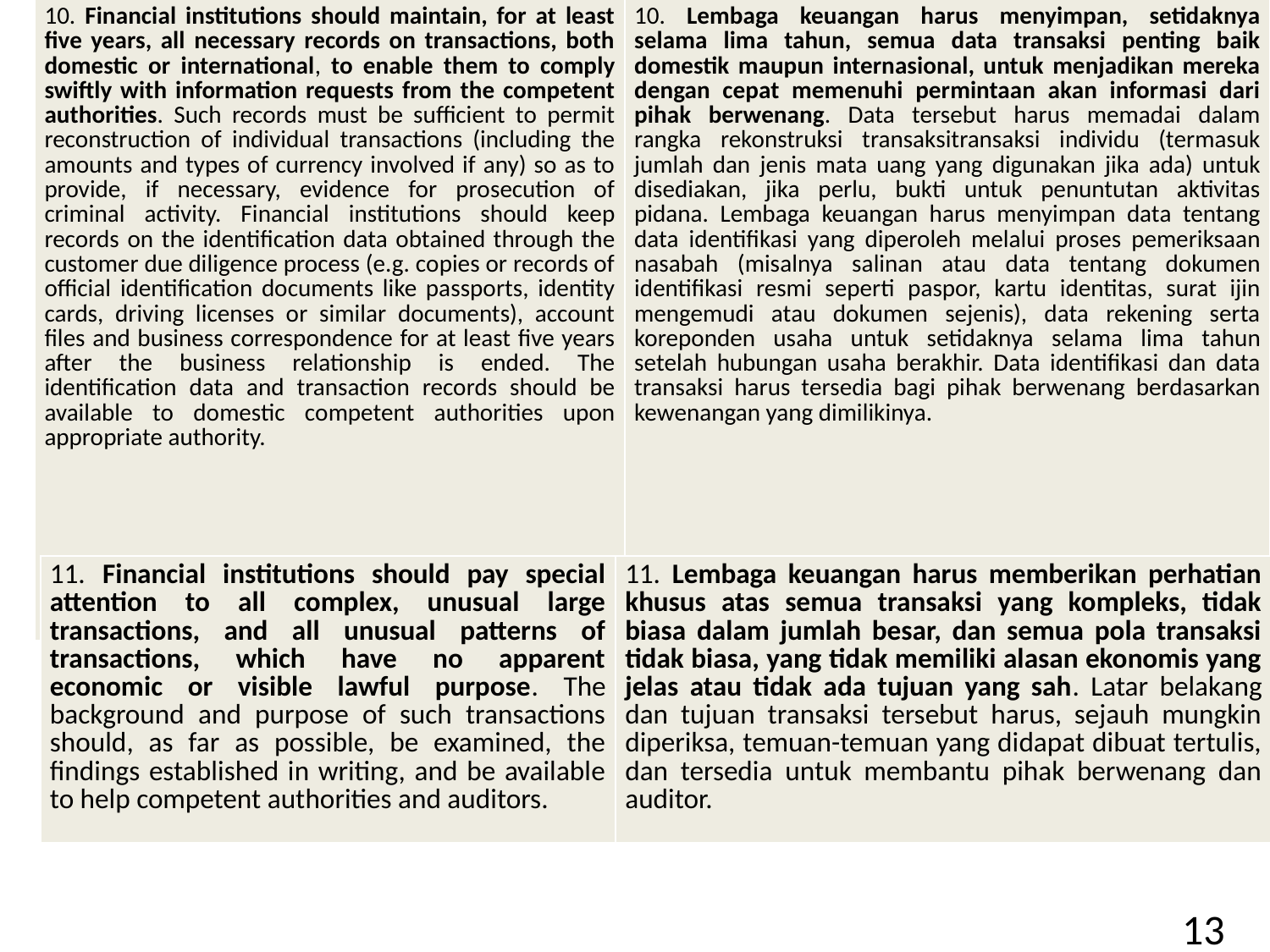

| 10. Financial institutions should maintain, for at least five years, all necessary records on transactions, both domestic or international, to enable them to comply swiftly with information requests from the competent authorities. Such records must be sufficient to permit reconstruction of individual transactions (including the amounts and types of currency involved if any) so as to provide, if necessary, evidence for prosecution of criminal activity. Financial institutions should keep records on the identification data obtained through the customer due diligence process (e.g. copies or records of official identification documents like passports, identity cards, driving licenses or similar documents), account files and business correspondence for at least five years after the business relationship is ended. The identification data and transaction records should be available to domestic competent authorities upon appropriate authority. | 10. Lembaga keuangan harus menyimpan, setidaknya selama lima tahun, semua data transaksi penting baik domestik maupun internasional, untuk menjadikan mereka dengan cepat memenuhi permintaan akan informasi dari pihak berwenang. Data tersebut harus memadai dalam rangka rekonstruksi transaksitransaksi individu (termasuk jumlah dan jenis mata uang yang digunakan jika ada) untuk disediakan, jika perlu, bukti untuk penuntutan aktivitas pidana. Lembaga keuangan harus menyimpan data tentang data identifikasi yang diperoleh melalui proses pemeriksaan nasabah (misalnya salinan atau data tentang dokumen identifikasi resmi seperti paspor, kartu identitas, surat ijin mengemudi atau dokumen sejenis), data rekening serta koreponden usaha untuk setidaknya selama lima tahun setelah hubungan usaha berakhir. Data identifikasi dan data transaksi harus tersedia bagi pihak berwenang berdasarkan kewenangan yang dimilikinya. |
| --- | --- |
| 11. Financial institutions should pay special attention to all complex, unusual large transactions, and all unusual patterns of transactions, which have no apparent economic or visible lawful purpose. The background and purpose of such transactions should, as far as possible, be examined, the findings established in writing, and be available to help competent authorities and auditors. | 11. Lembaga keuangan harus memberikan perhatian khusus atas semua transaksi yang kompleks, tidak biasa dalam jumlah besar, dan semua pola transaksi tidak biasa, yang tidak memiliki alasan ekonomis yang jelas atau tidak ada tujuan yang sah. Latar belakang dan tujuan transaksi tersebut harus, sejauh mungkin diperiksa, temuan-temuan yang didapat dibuat tertulis, dan tersedia untuk membantu pihak berwenang dan auditor. |
| --- | --- |
13